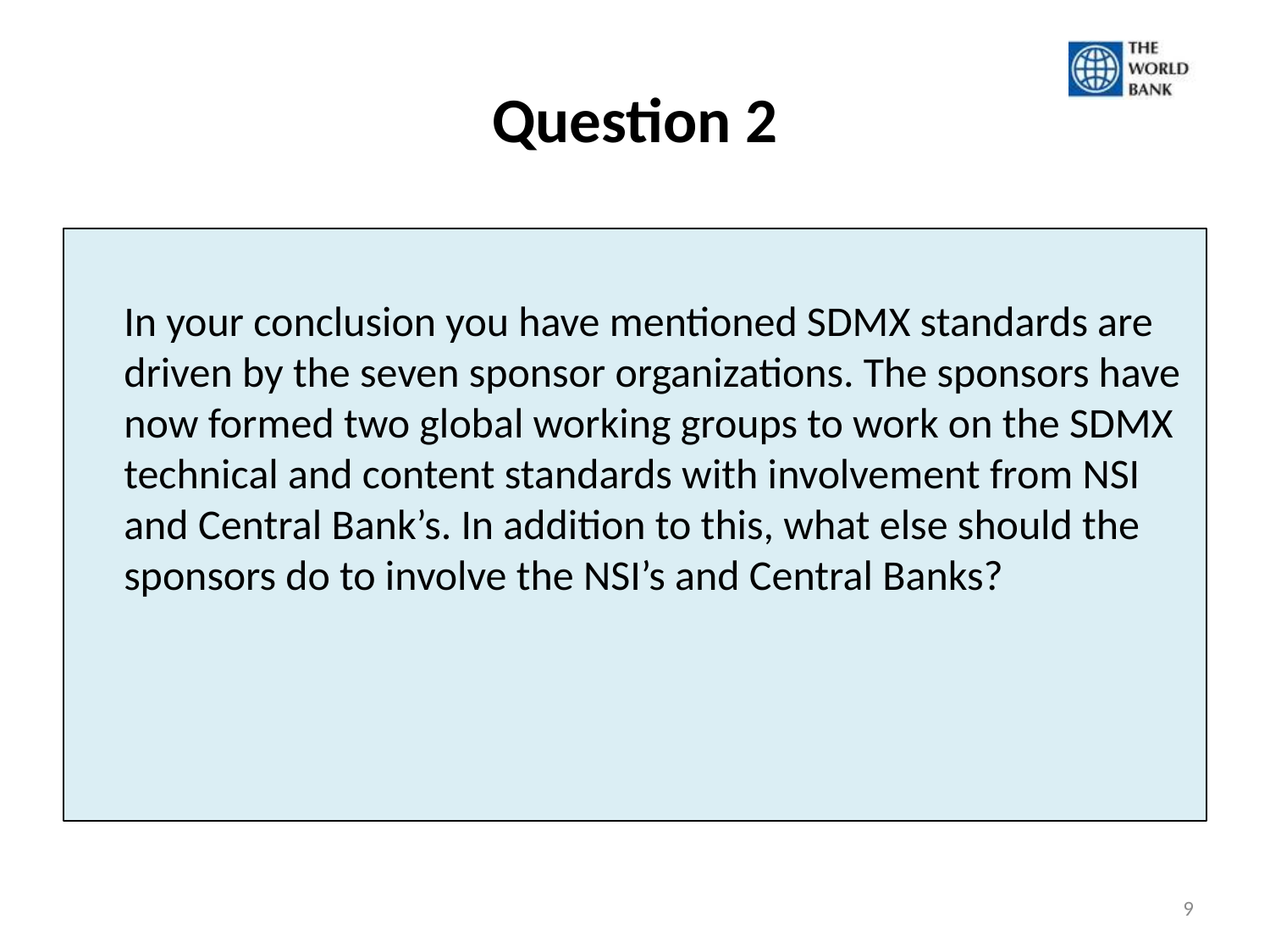

# Question 2
In your conclusion you have mentioned SDMX standards are driven by the seven sponsor organizations. The sponsors have now formed two global working groups to work on the SDMX technical and content standards with involvement from NSI and Central Bank’s. In addition to this, what else should the sponsors do to involve the NSI’s and Central Banks?
9